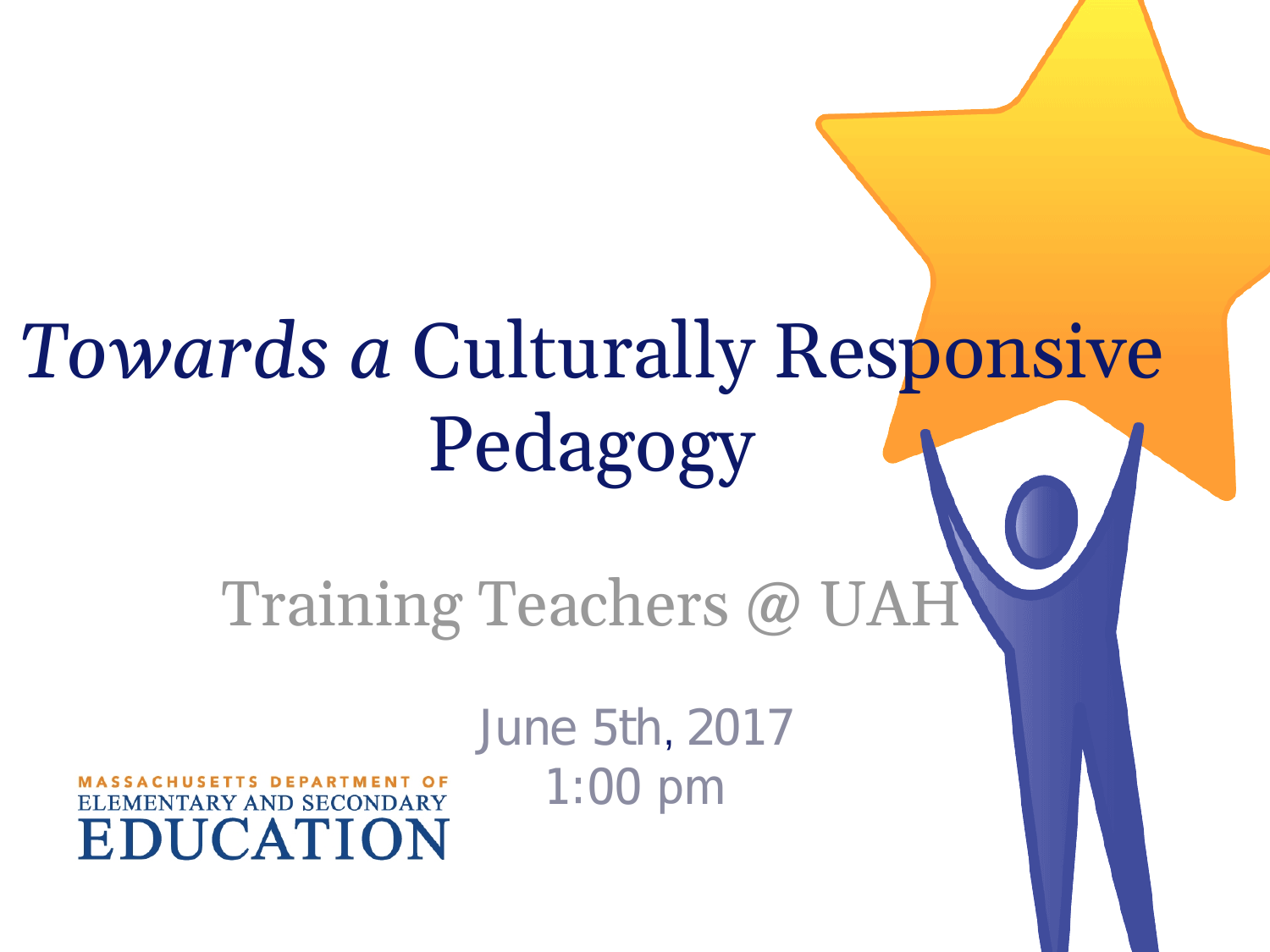

# Towards a Culturally Responsive Pedagogy

Training Teachers @ UAH
June 5th, 2017
1:00 pm